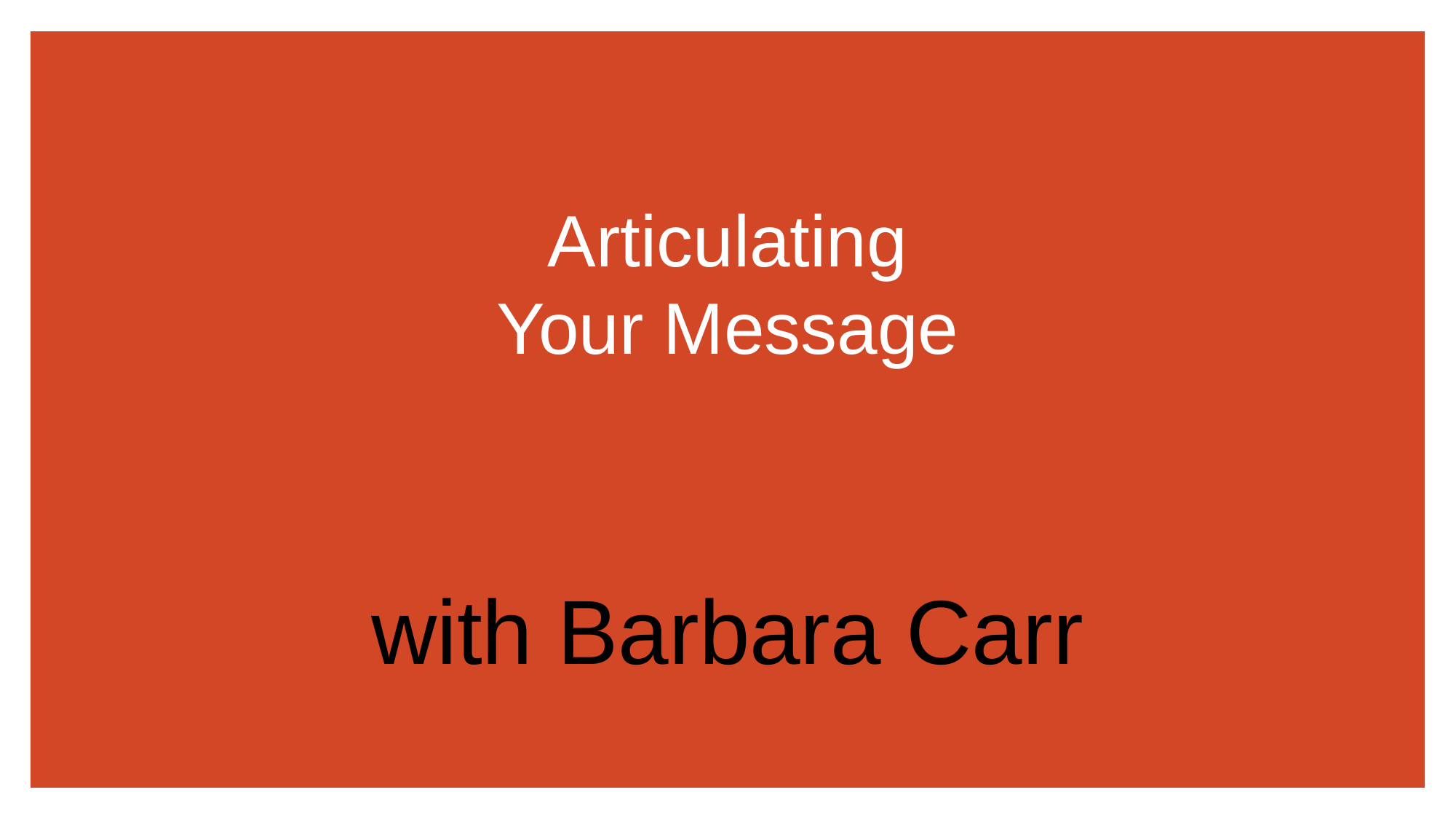

# Articulating Your Message
with Barbara Carr